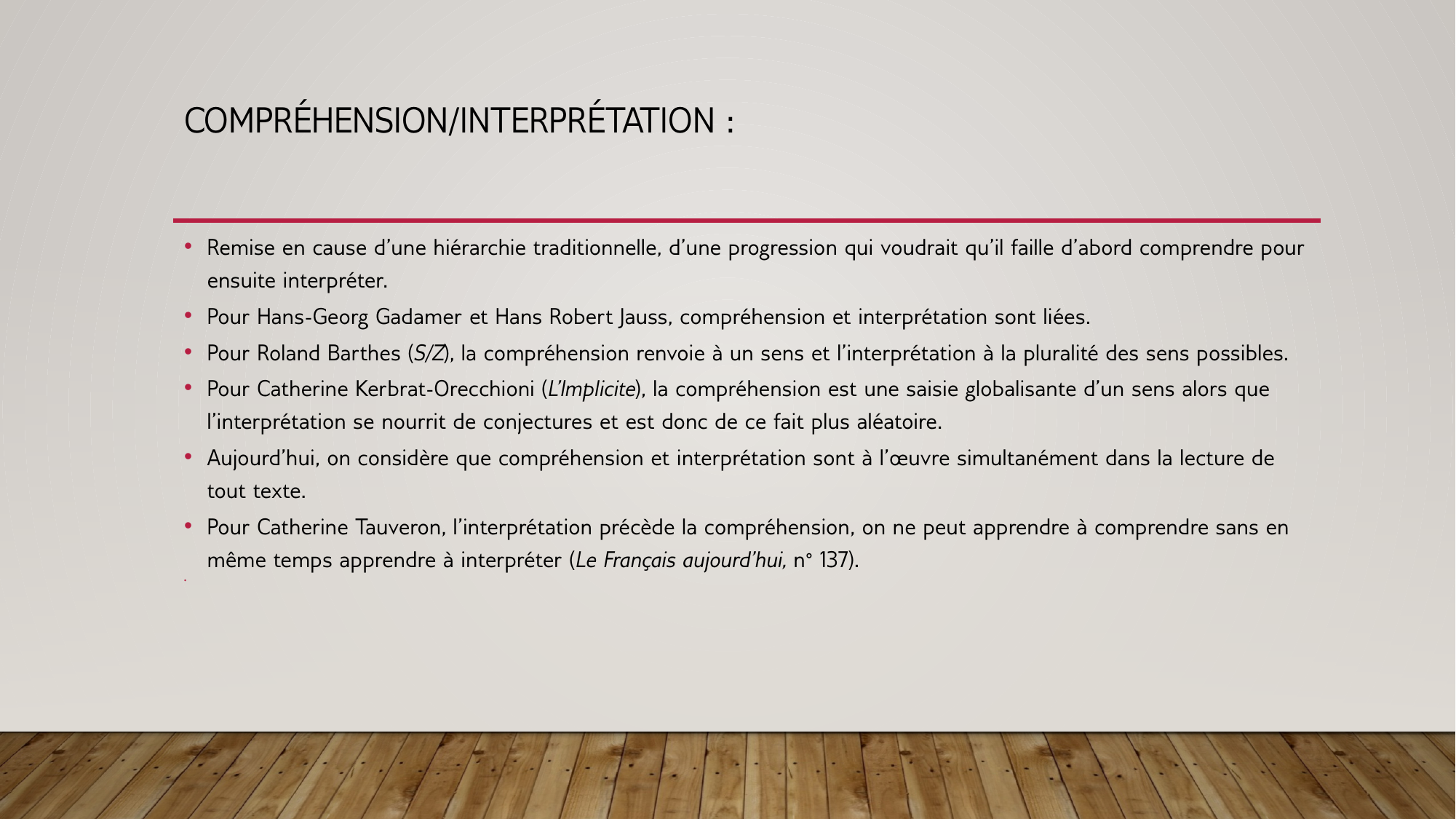

# Compréhension/interprétation :
Remise en cause d’une hiérarchie traditionnelle, d’une progression qui voudrait qu’il faille d’abord comprendre pour ensuite interpréter.
Pour Hans-Georg Gadamer et Hans Robert Jauss, compréhension et interprétation sont liées.
Pour Roland Barthes (S/Z), la compréhension renvoie à un sens et l’interprétation à la pluralité des sens possibles.
Pour Catherine Kerbrat-Orecchioni (L’Implicite), la compréhension est une saisie globalisante d’un sens alors que l’interprétation se nourrit de conjectures et est donc de ce fait plus aléatoire.
Aujourd’hui, on considère que compréhension et interprétation sont à l’œuvre simultanément dans la lecture de tout texte.
Pour Catherine Tauveron, l’interprétation précède la compréhension, on ne peut apprendre à comprendre sans en même temps apprendre à interpréter (Le Français aujourd’hui, n° 137).